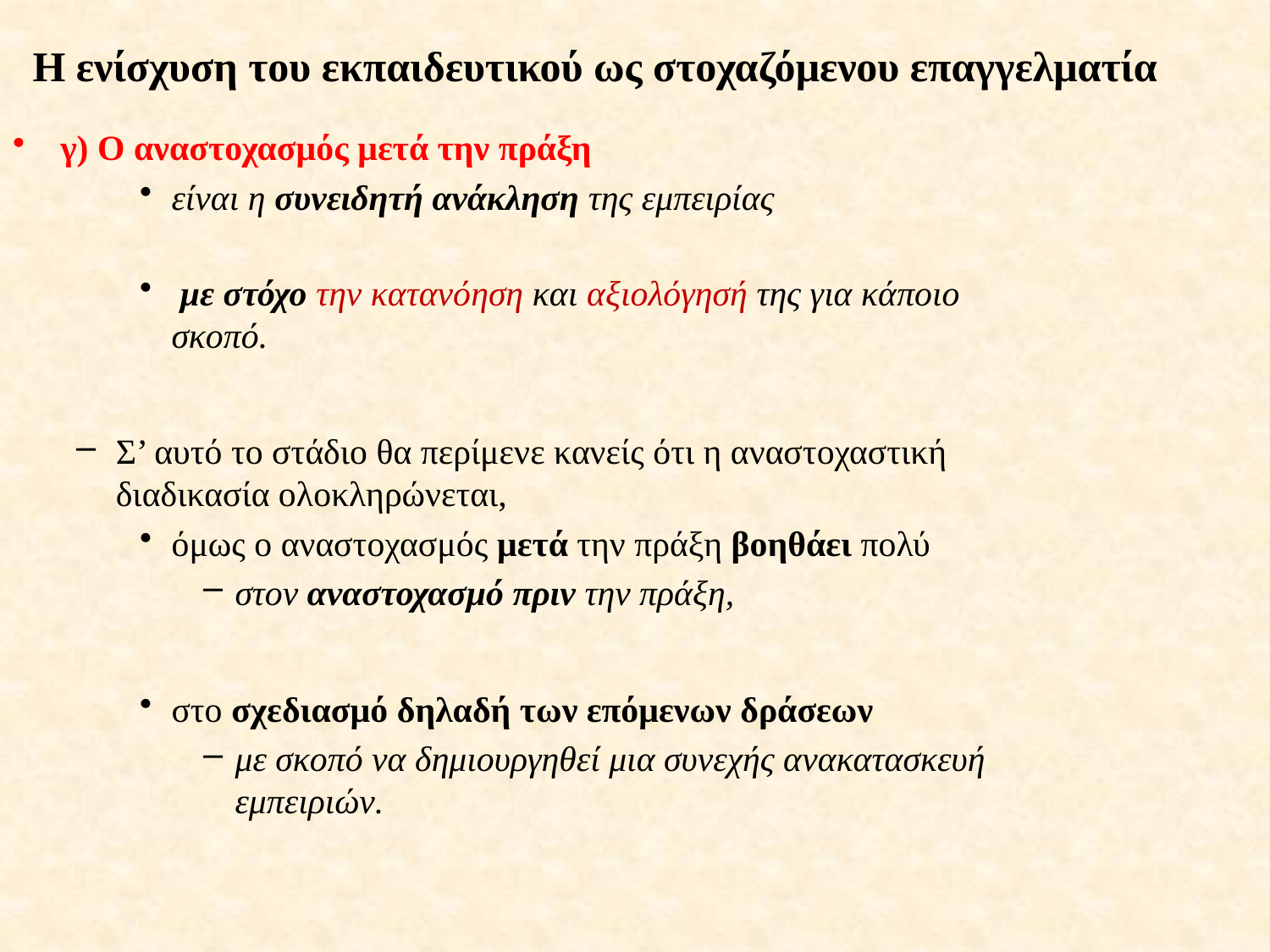

# Η ενίσχυση του εκπαιδευτικού ως στοχαζόμενου επαγγελματία
γ) Ο αναστοχασμός μετά την πράξη
είναι η συνειδητή ανάκληση της εμπειρίας

 με στόχο την κατανόηση και αξιολόγησή της για κάποιο σκοπό.

Σ’ αυτό το στάδιο θα περίμενε κανείς ότι η αναστοχαστική διαδικασία ολοκληρώνεται,
όμως ο αναστοχασμός μετά την πράξη βοηθάει πολύ
στον αναστοχασμό πριν την πράξη,

στο σχεδιασμό δηλαδή των επόμενων δράσεων
με σκοπό να δημιουργηθεί μια συνεχής ανακατασκευή εμπειριών.